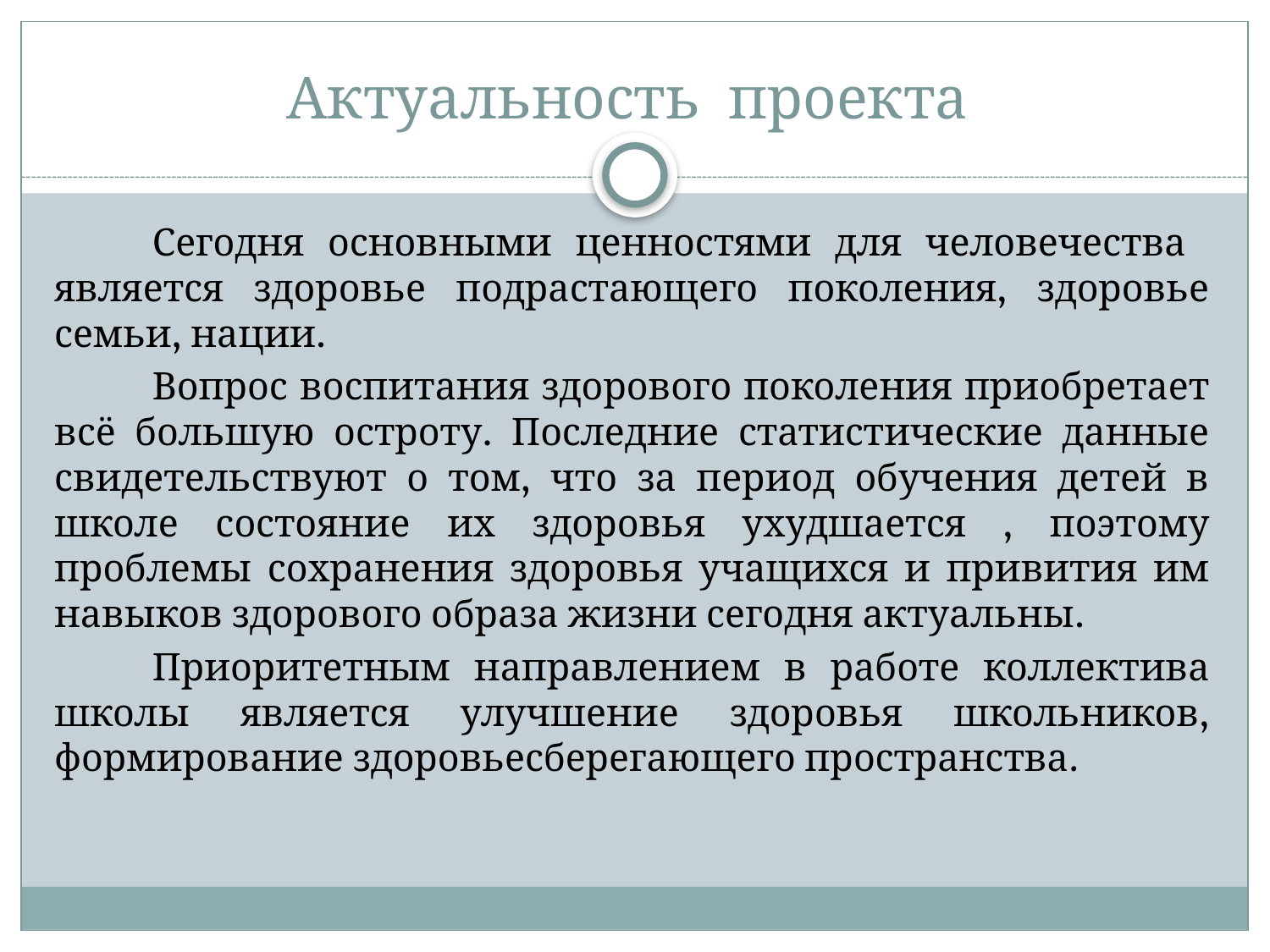

# Актуальность  проекта
	Сегодня основными ценностями для человечества  является здоровье подрастающего поколения, здоровье семьи, нации.
	Вопрос воспитания здорового поколения приобретает всё большую остроту. Последние статистические данные свидетельствуют о том, что за период обучения детей в школе состояние их здоровья ухудшается , поэтому проблемы сохранения здоровья учащихся и привития им навыков здорового образа жизни сегодня актуальны.
	Приоритетным направлением в работе коллектива школы является улучшение здоровья школьников, формирование здоровьесберегающего пространства.